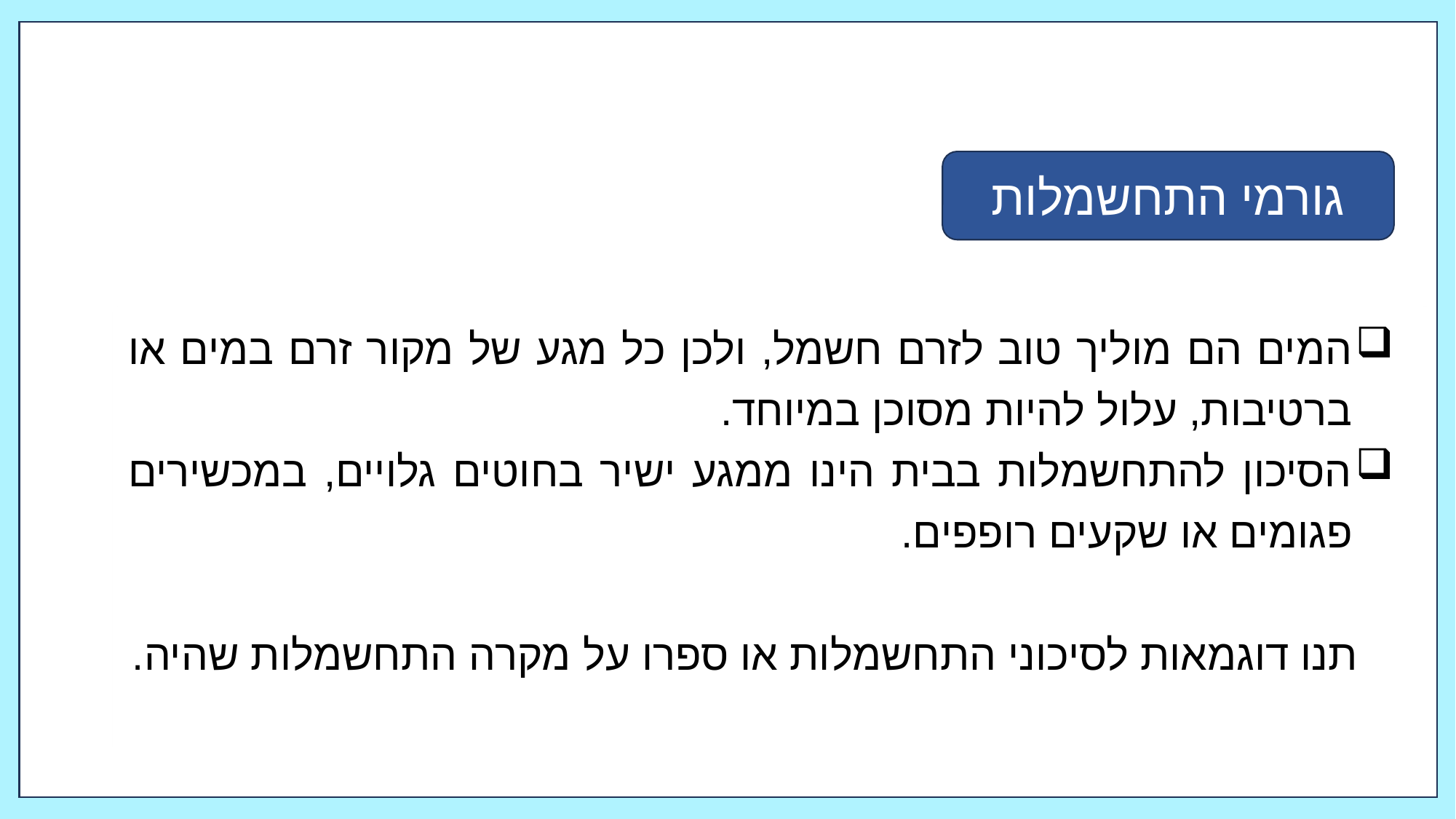

גורמי התחשמלות
המים הם מוליך טוב לזרם חשמל, ולכן כל מגע של מקור זרם במים או ברטיבות, עלול להיות מסוכן במיוחד.
הסיכון להתחשמלות בבית הינו ממגע ישיר בחוטים גלויים, במכשירים פגומים או שקעים רופפים.

   תנו דוגמאות לסיכוני התחשמלות או ספרו על מקרה התחשמלות שהיה.